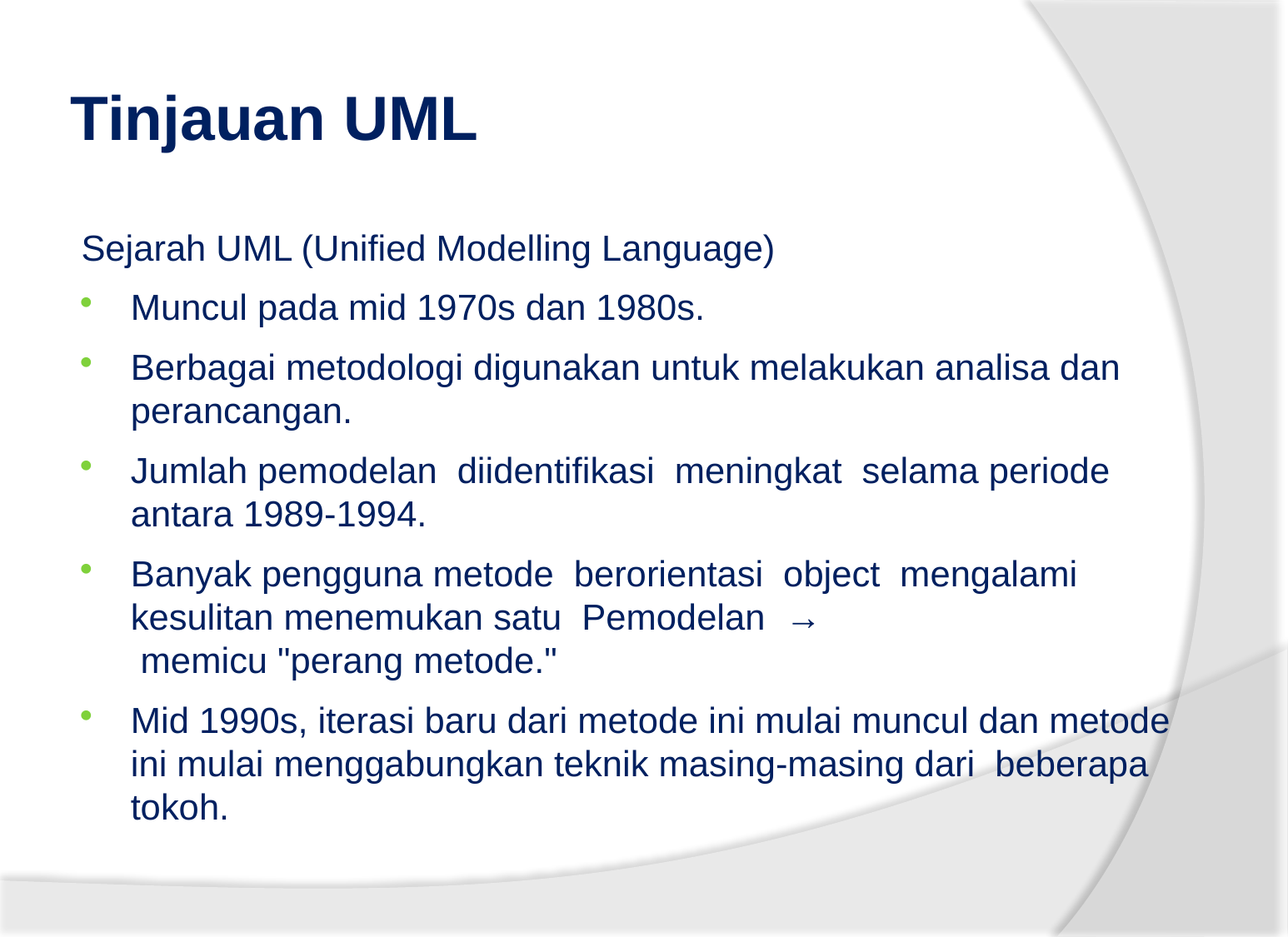

# Tinjauan UML
Sejarah UML (Unified Modelling Language)
Muncul pada mid 1970s dan 1980s.
Berbagai metodologi digunakan untuk melakukan analisa dan perancangan.
Jumlah pemodelan  diidentifikasi  meningkat  selama periode antara 1989-1994.
Banyak pengguna metode  berorientasi  object  mengalami kesulitan menemukan satu  Pemodelan  →  memicu "perang metode."
Mid 1990s, iterasi baru dari metode ini mulai muncul dan metode ini mulai menggabungkan teknik masing-masing dari  beberapa tokoh.